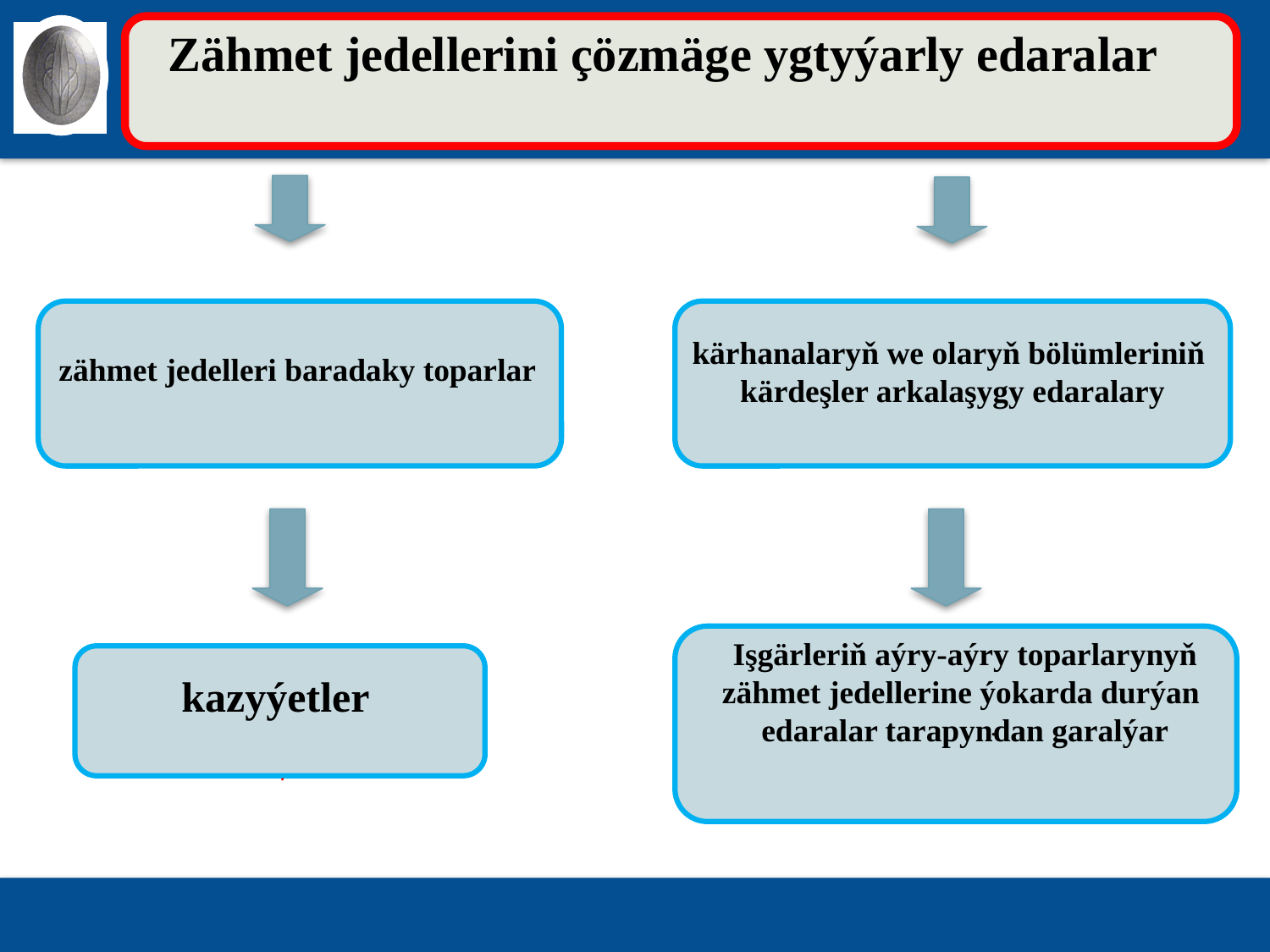

Zähmet jedellerini çözmäge ygtyýarly edaralar

zähmet jedelleri baradaky toparlar

kärhanalaryň we olaryň bölümleriniň
kärdeşler arkalaşygy edaralary

--

 .
Işgärleriň aýry-aýry toparlarynyň zähmet jedellerine ýokarda durýan
eda­ralar tarapyndan garalýar

  kazyýetler

 .